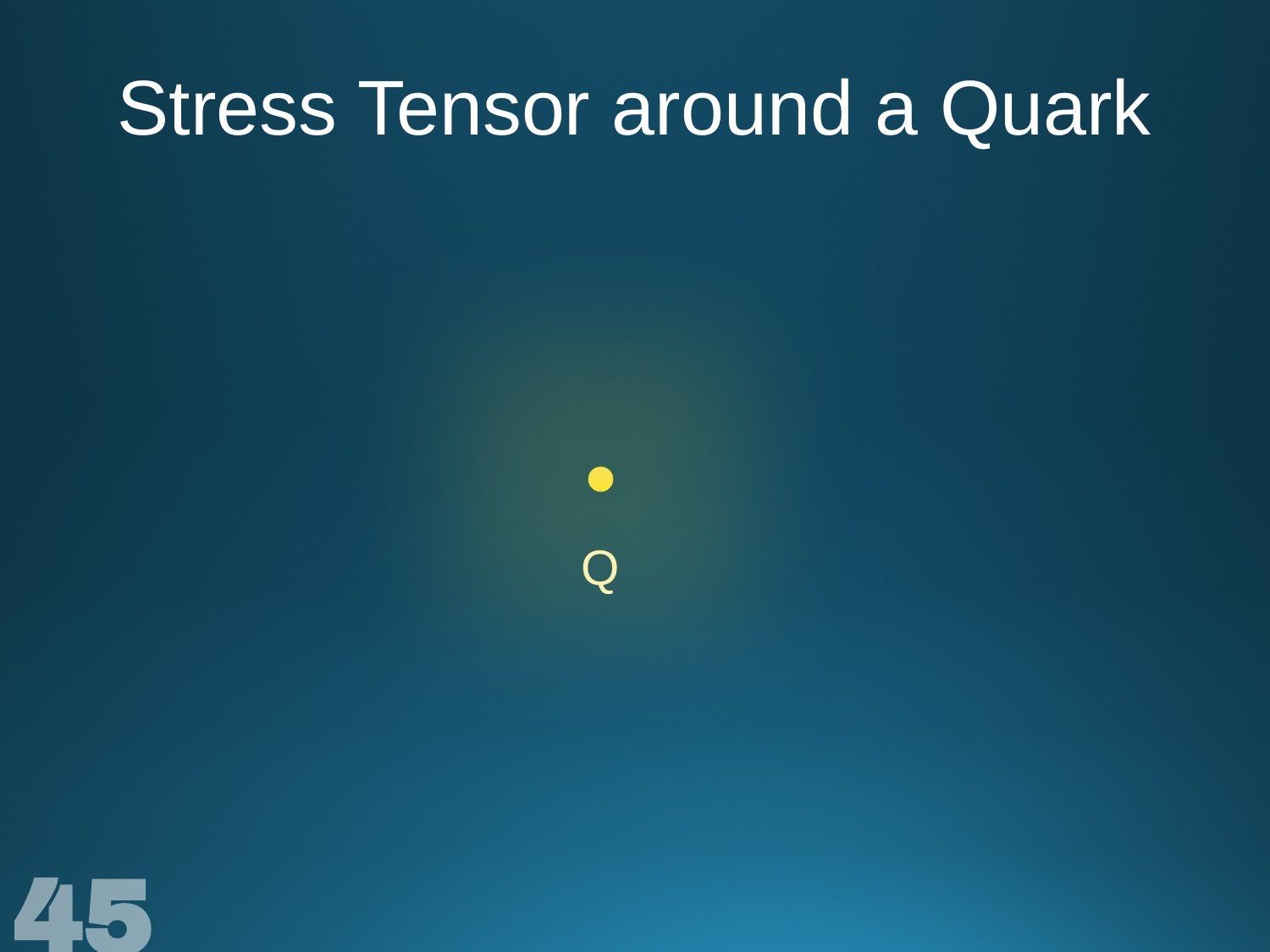

# Stress Tensor around a Quark

Q
45